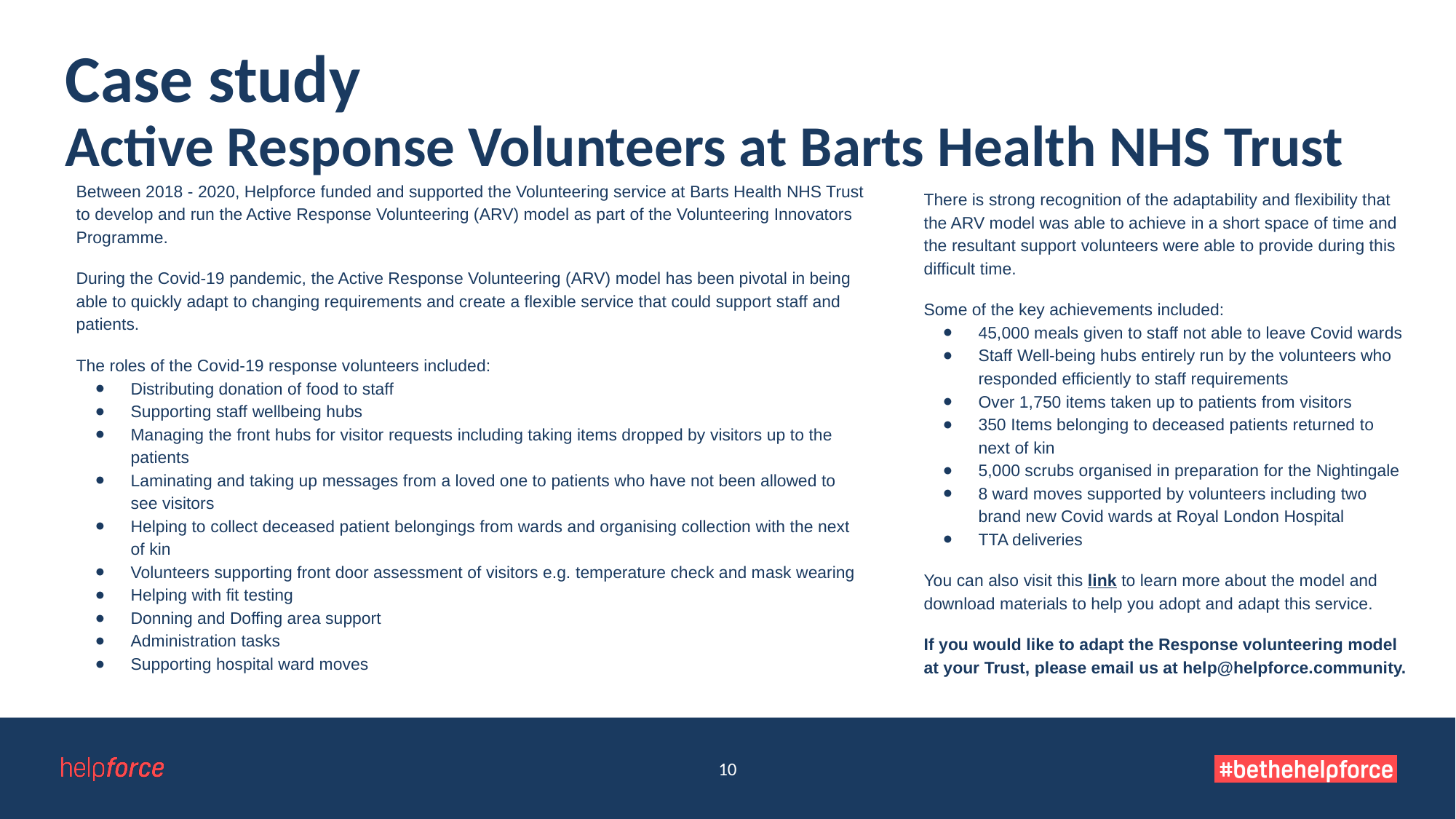

# Case study
Active Response Volunteers at Barts Health NHS Trust

Between 2018 - 2020, Helpforce funded and supported the Volunteering service at Barts Health NHS Trust to develop and run the Active Response Volunteering (ARV) model as part of the Volunteering Innovators Programme.
During the Covid-19 pandemic, the Active Response Volunteering (ARV) model has been pivotal in being able to quickly adapt to changing requirements and create a flexible service that could support staff and patients.
The roles of the Covid-19 response volunteers included:
Distributing donation of food to staff
Supporting staff wellbeing hubs
Managing the front hubs for visitor requests including taking items dropped by visitors up to the patients
Laminating and taking up messages from a loved one to patients who have not been allowed to see visitors
Helping to collect deceased patient belongings from wards and organising collection with the next of kin
Volunteers supporting front door assessment of visitors e.g. temperature check and mask wearing
Helping with fit testing
Donning and Doffing area support
Administration tasks
Supporting hospital ward moves

There is strong recognition of the adaptability and flexibility that the ARV model was able to achieve in a short space of time and the resultant support volunteers were able to provide during this difficult time.
Some of the key achievements included:
45,000 meals given to staff not able to leave Covid wards
Staff Well-being hubs entirely run by the volunteers who responded efficiently to staff requirements
Over 1,750 items taken up to patients from visitors
350 Items belonging to deceased patients returned to next of kin
5,000 scrubs organised in preparation for the Nightingale
8 ward moves supported by volunteers including two brand new Covid wards at Royal London Hospital
TTA deliveries
You can also visit this link to learn more about the model and download materials to help you adopt and adapt this service.
If you would like to adapt the Response volunteering model at your Trust, please email us at help@helpforce.community.